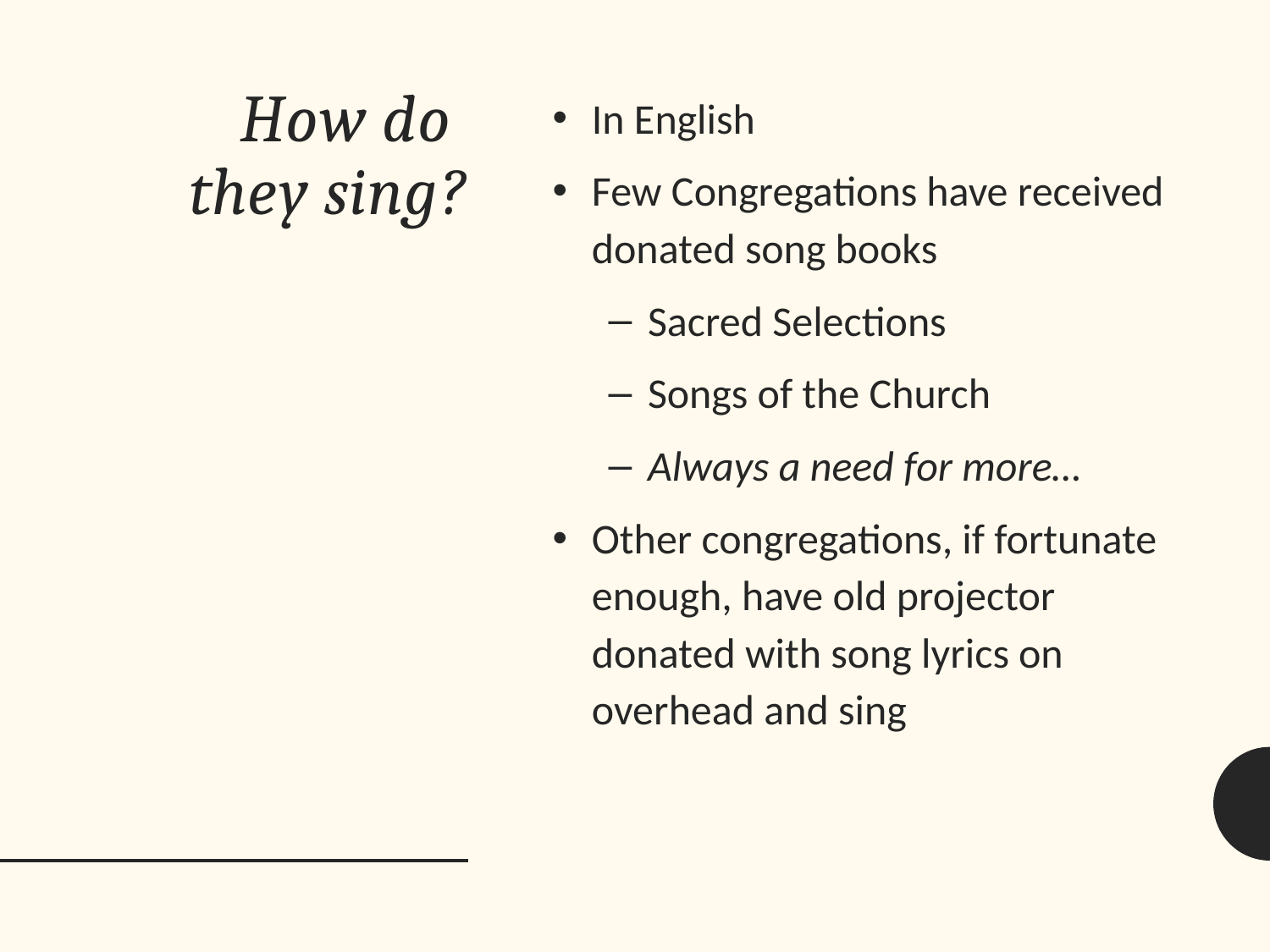

# How do they sing?
In English
Few Congregations have received donated song books
Sacred Selections
Songs of the Church
Always a need for more…
Other congregations, if fortunate enough, have old projector donated with song lyrics on overhead and sing